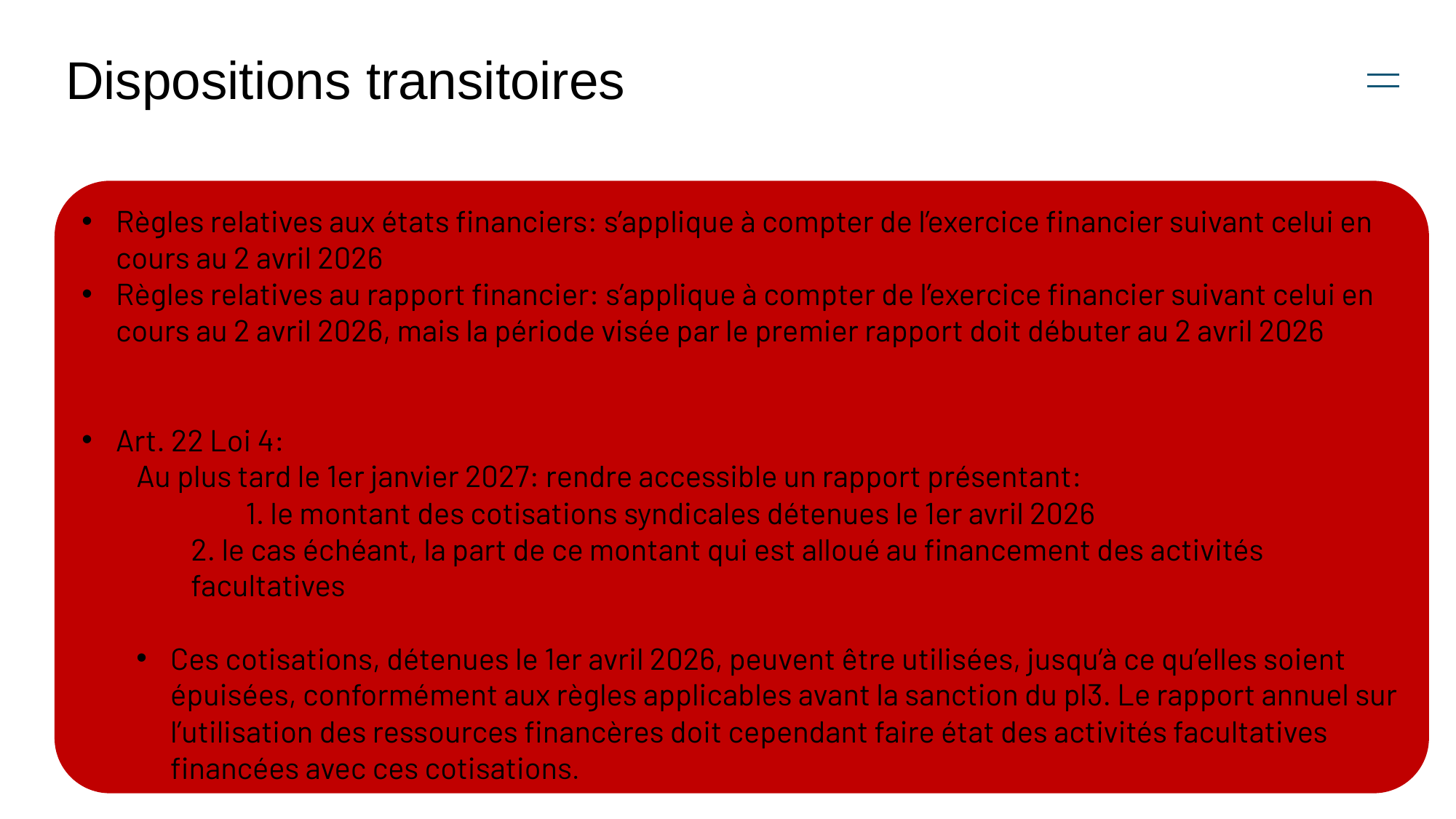

# Dispositions transitoires
Règles relatives aux états financiers: s’applique à compter de l’exercice financier suivant celui en cours au 2 avril 2026
Règles relatives au rapport financier: s’applique à compter de l’exercice financier suivant celui en cours au 2 avril 2026, mais la période visée par le premier rapport doit débuter au 2 avril 2026

Art. 22 Loi 4:
Au plus tard le 1er janvier 2027: rendre accessible un rapport présentant:
	1. le montant des cotisations syndicales détenues le 1er avril 2026
2. le cas échéant, la part de ce montant qui est alloué au financement des activités facultatives

Ces cotisations, détenues le 1er avril 2026, peuvent être utilisées, jusqu’à ce qu’elles soient épuisées, conformément aux règles applicables avant la sanction du pl3. Le rapport annuel sur l’utilisation des ressources financères doit cependant faire état des activités facultatives financées avec ces cotisations.

16